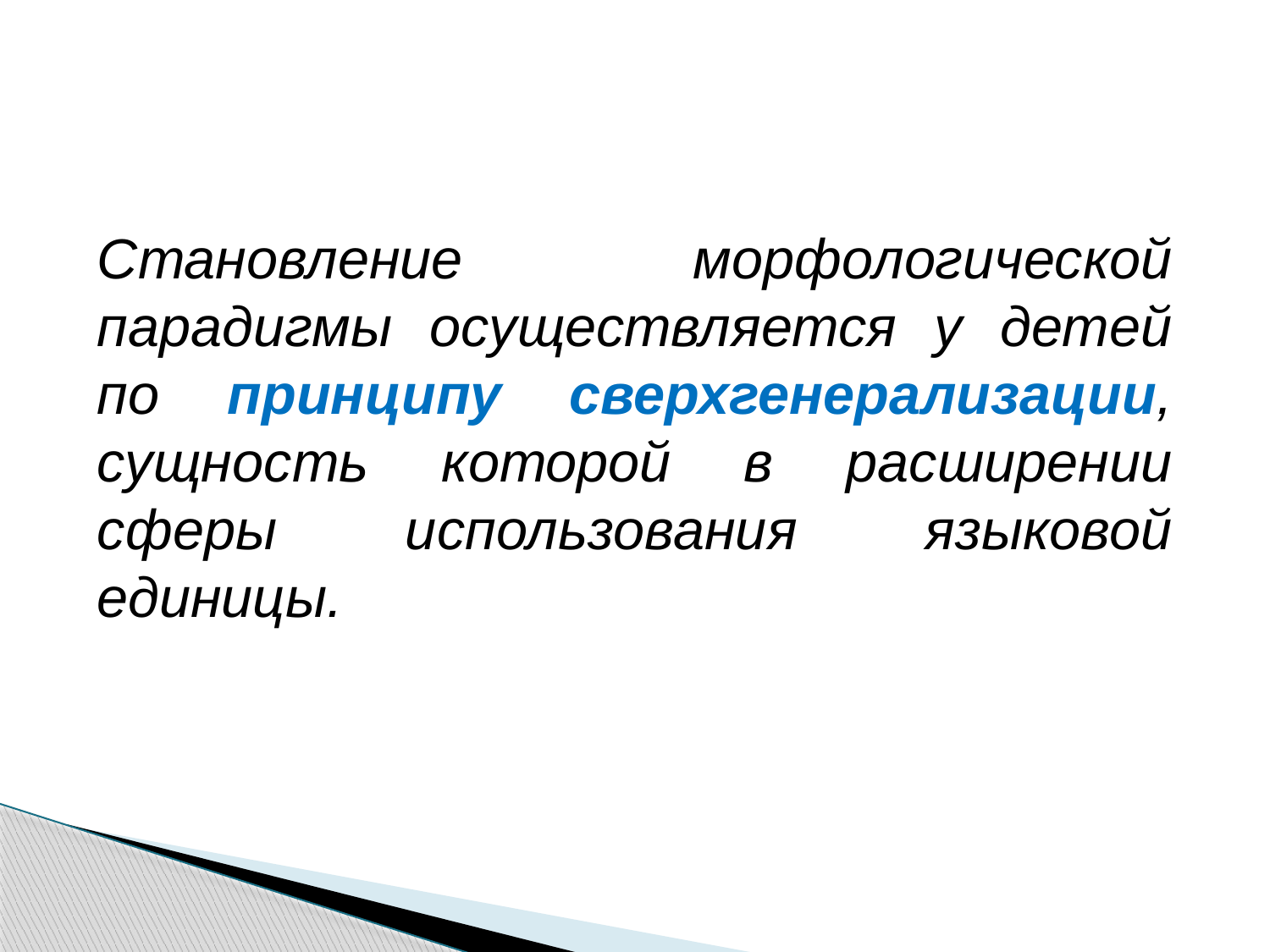

Становление морфологической парадигмы осуществляется у детей по принципу сверхгенерализации, сущность которой в расширении сферы использования языковой единицы.